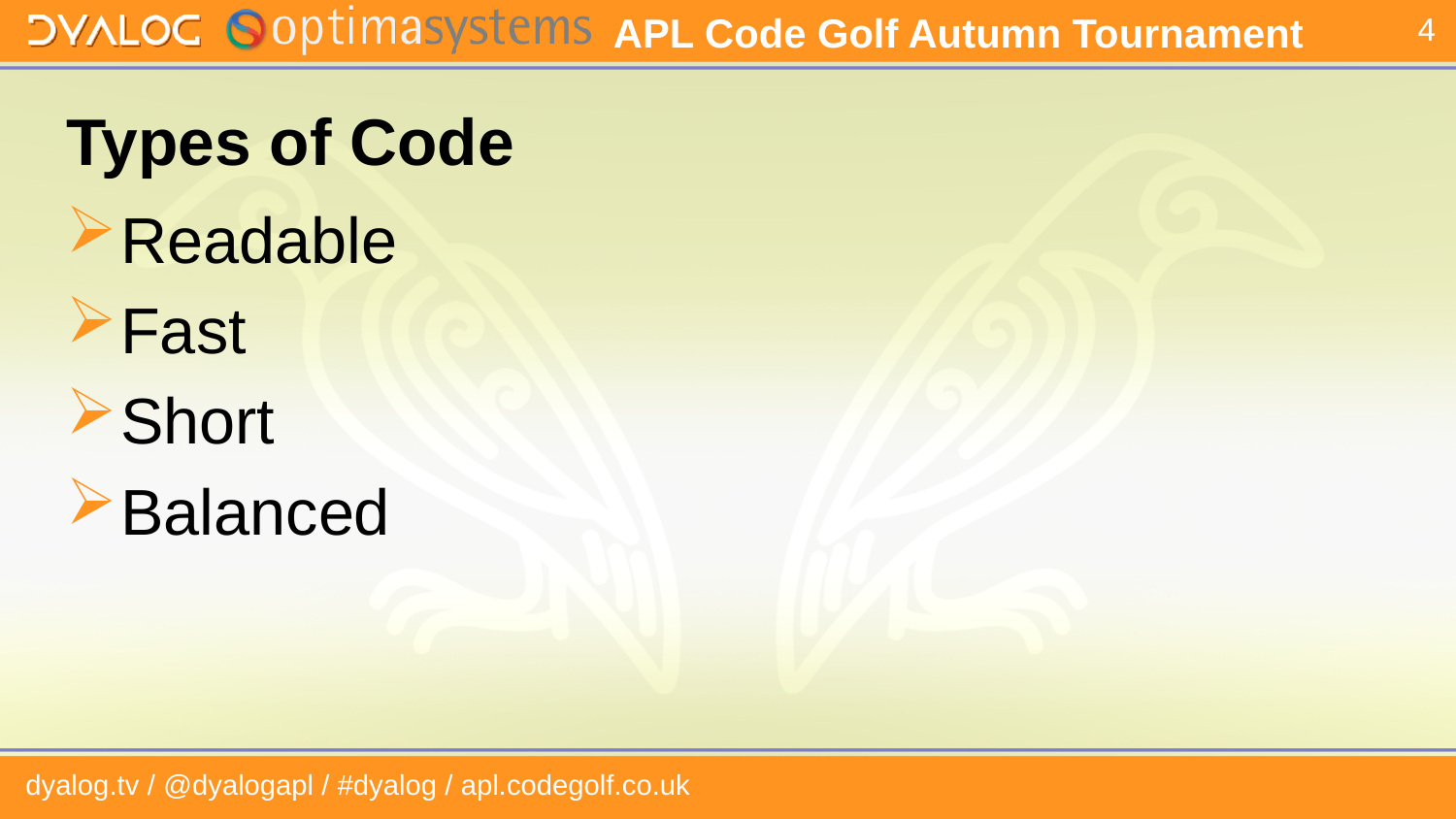

# Types of Code
Readable
Fast
Short
Balanced